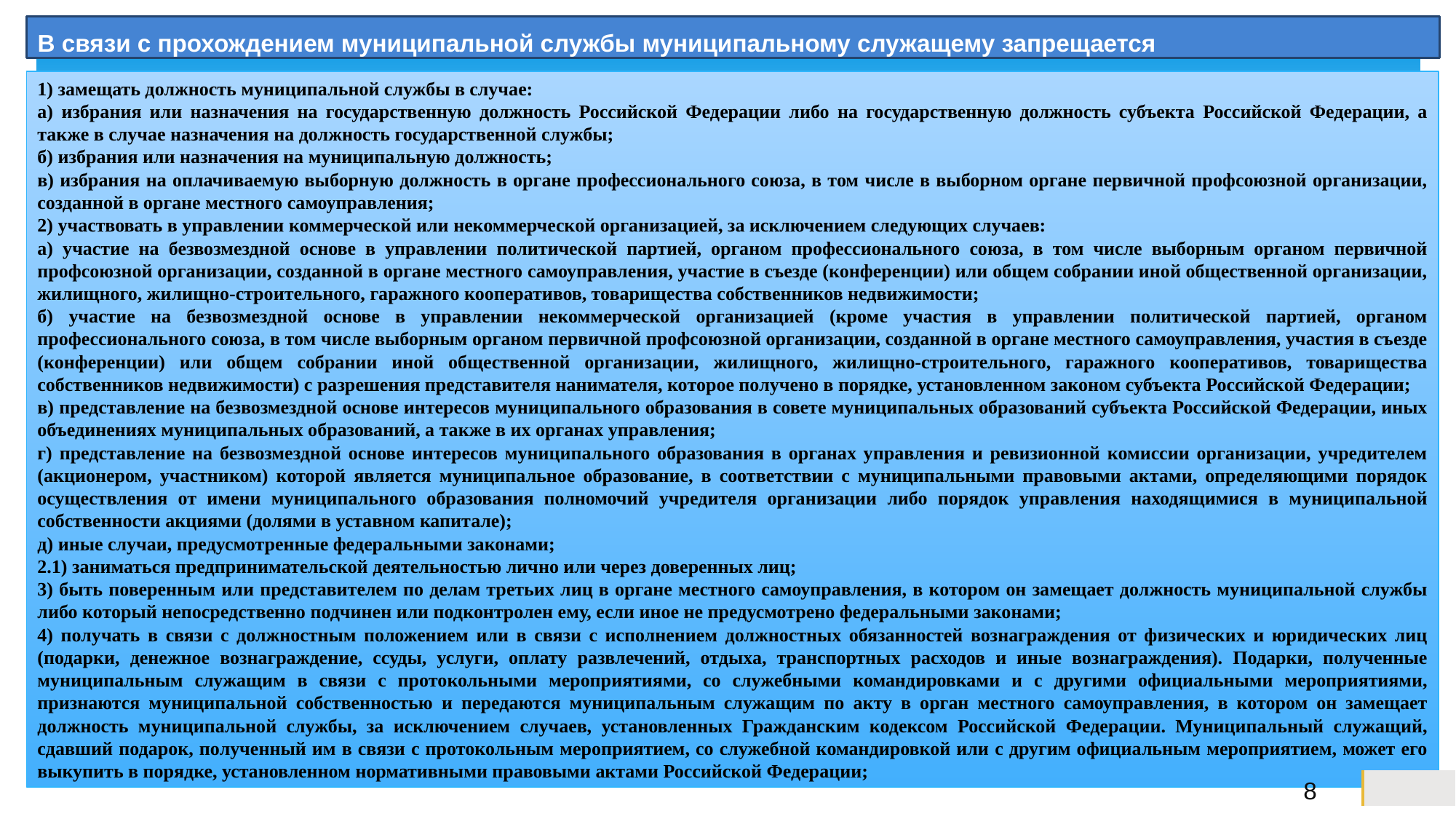

В связи с прохождением муниципальной службы муниципальному служащему запрещается

1) замещать должность муниципальной службы в случае:
а) избрания или назначения на государственную должность Российской Федерации либо на государственную должность субъекта Российской Федерации, а также в случае назначения на должность государственной службы;
б) избрания или назначения на муниципальную должность;
в) избрания на оплачиваемую выборную должность в органе профессионального союза, в том числе в выборном органе первичной профсоюзной организации, созданной в органе местного самоуправления;
2) участвовать в управлении коммерческой или некоммерческой организацией, за исключением следующих случаев:
а) участие на безвозмездной основе в управлении политической партией, органом профессионального союза, в том числе выборным органом первичной профсоюзной организации, созданной в органе местного самоуправления, участие в съезде (конференции) или общем собрании иной общественной организации, жилищного, жилищно-строительного, гаражного кооперативов, товарищества собственников недвижимости;
б) участие на безвозмездной основе в управлении некоммерческой организацией (кроме участия в управлении политической партией, органом профессионального союза, в том числе выборным органом первичной профсоюзной организации, созданной в органе местного самоуправления, участия в съезде (конференции) или общем собрании иной общественной организации, жилищного, жилищно-строительного, гаражного кооперативов, товарищества собственников недвижимости) с разрешения представителя нанимателя, которое получено в порядке, установленном законом субъекта Российской Федерации;
в) представление на безвозмездной основе интересов муниципального образования в совете муниципальных образований субъекта Российской Федерации, иных объединениях муниципальных образований, а также в их органах управления;
г) представление на безвозмездной основе интересов муниципального образования в органах управления и ревизионной комиссии организации, учредителем (акционером, участником) которой является муниципальное образование, в соответствии с муниципальными правовыми актами, определяющими порядок осуществления от имени муниципального образования полномочий учредителя организации либо порядок управления находящимися в муниципальной собственности акциями (долями в уставном капитале);
д) иные случаи, предусмотренные федеральными законами;
2.1) заниматься предпринимательской деятельностью лично или через доверенных лиц;
3) быть поверенным или представителем по делам третьих лиц в органе местного самоуправления, в котором он замещает должность муниципальной службы либо который непосредственно подчинен или подконтролен ему, если иное не предусмотрено федеральными законами;
4) получать в связи с должностным положением или в связи с исполнением должностных обязанностей вознаграждения от физических и юридических лиц (подарки, денежное вознаграждение, ссуды, услуги, оплату развлечений, отдыха, транспортных расходов и иные вознаграждения). Подарки, полученные муниципальным служащим в связи с протокольными мероприятиями, со служебными командировками и с другими официальными мероприятиями, признаются муниципальной собственностью и передаются муниципальным служащим по акту в орган местного самоуправления, в котором он замещает должность муниципальной службы, за исключением случаев, установленных Гражданским кодексом Российской Федерации. Муниципальный служащий, сдавший подарок, полученный им в связи с протокольным мероприятием, со служебной командировкой или с другим официальным мероприятием, может его выкупить в порядке, установленном нормативными правовыми актами Российской Федерации;
8